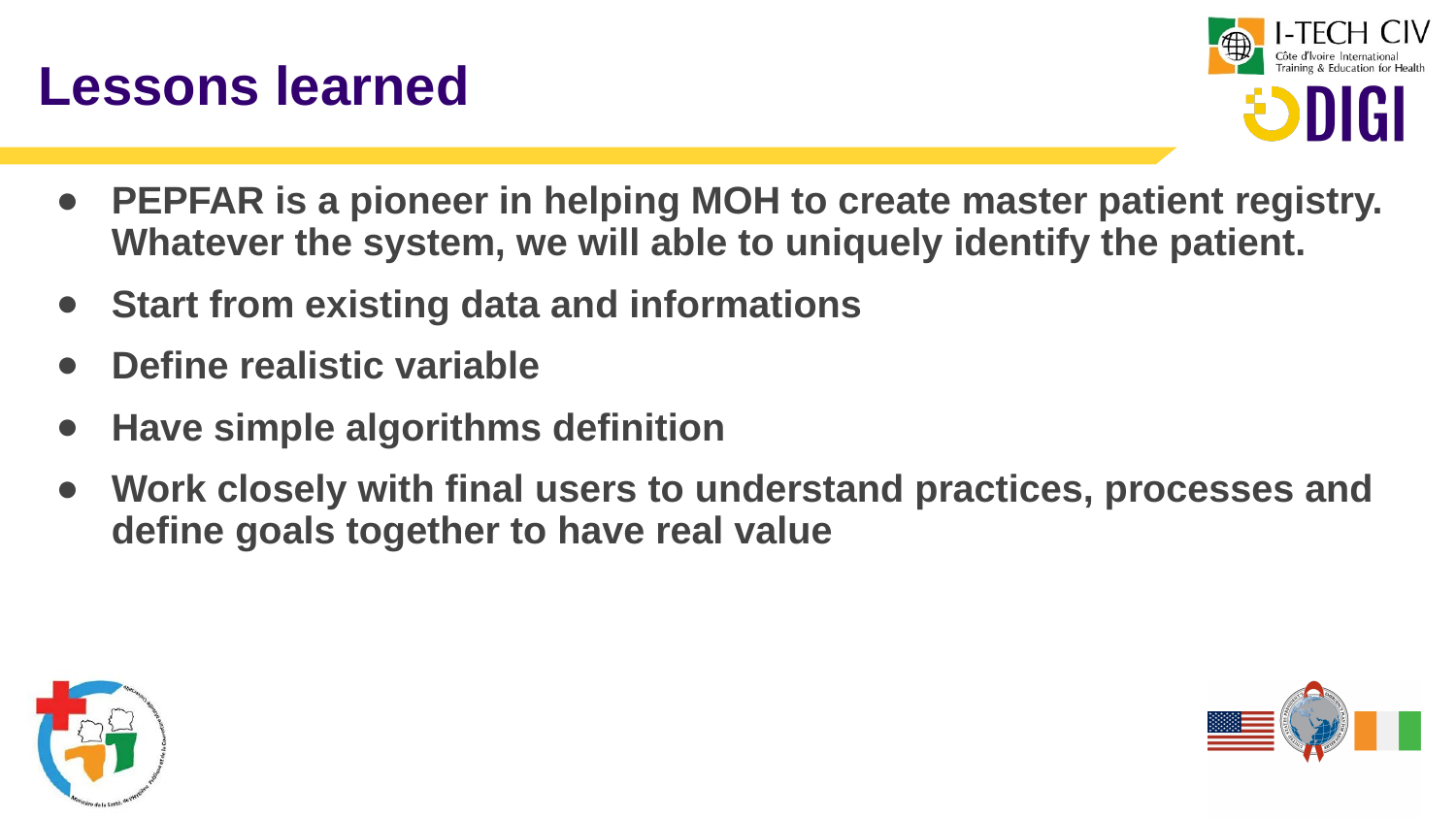

# Lessons learned
PEPFAR is a pioneer in helping MOH to create master patient registry. Whatever the system, we will able to uniquely identify the patient.
Start from existing data and informations
Define realistic variable
Have simple algorithms definition
Work closely with final users to understand practices, processes and define goals together to have real value